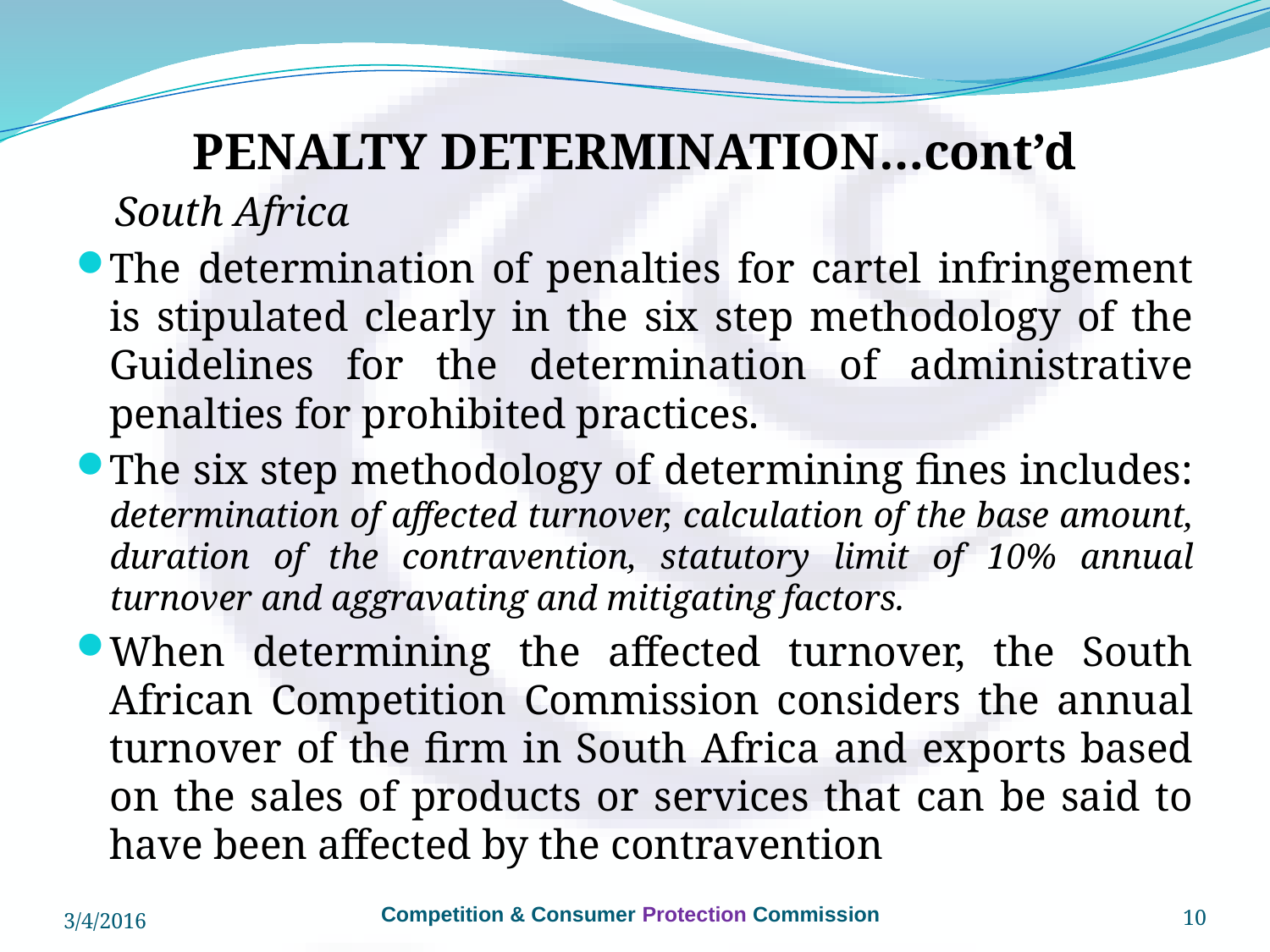

# PENALTY DETERMINATION…cont’d
    South Africa
The determination of penalties for cartel infringement is stipulated clearly in the six step methodology of the Guidelines for the determination of administrative penalties for prohibited practices.
The six step methodology of determining fines includes: determination of affected turnover, calculation of the base amount, duration of the contravention, statutory limit of 10% annual turnover and aggravating and mitigating factors.
When determining the affected turnover, the South African Competition Commission considers the annual turnover of the firm in South Africa and exports based on the sales of products or services that can be said to have been affected by the contravention
3/4/2016
10
Competition & Consumer Protection Commission